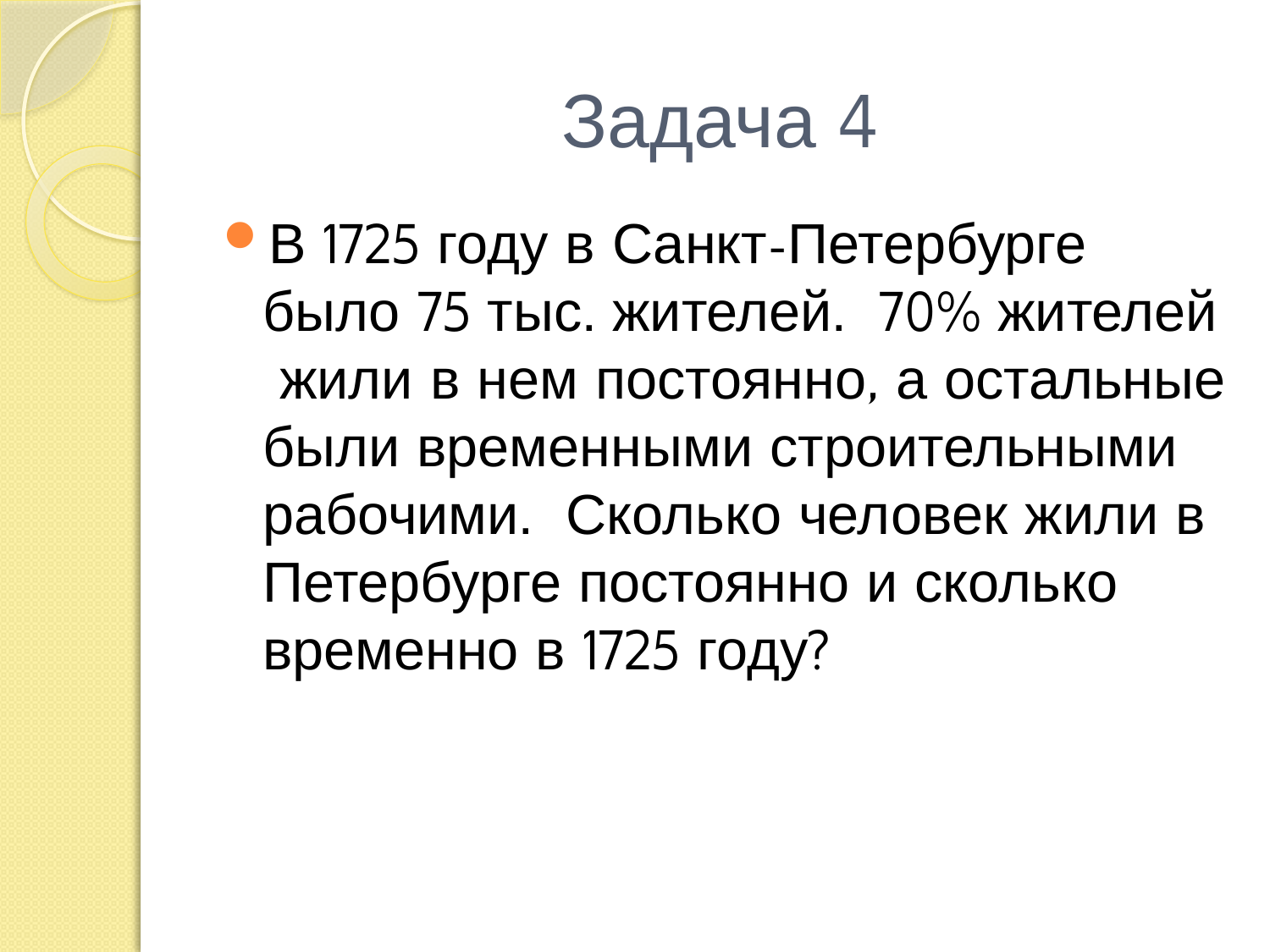

# Задача 4
В 1725 году в Санкт-Петербурге было 75 тыс. жителей.  70% жителей  жили в нем постоянно, а остальные были временными строительными рабочими.  Сколько человек жили в Петербурге постоянно и сколько временно в 1725 году?